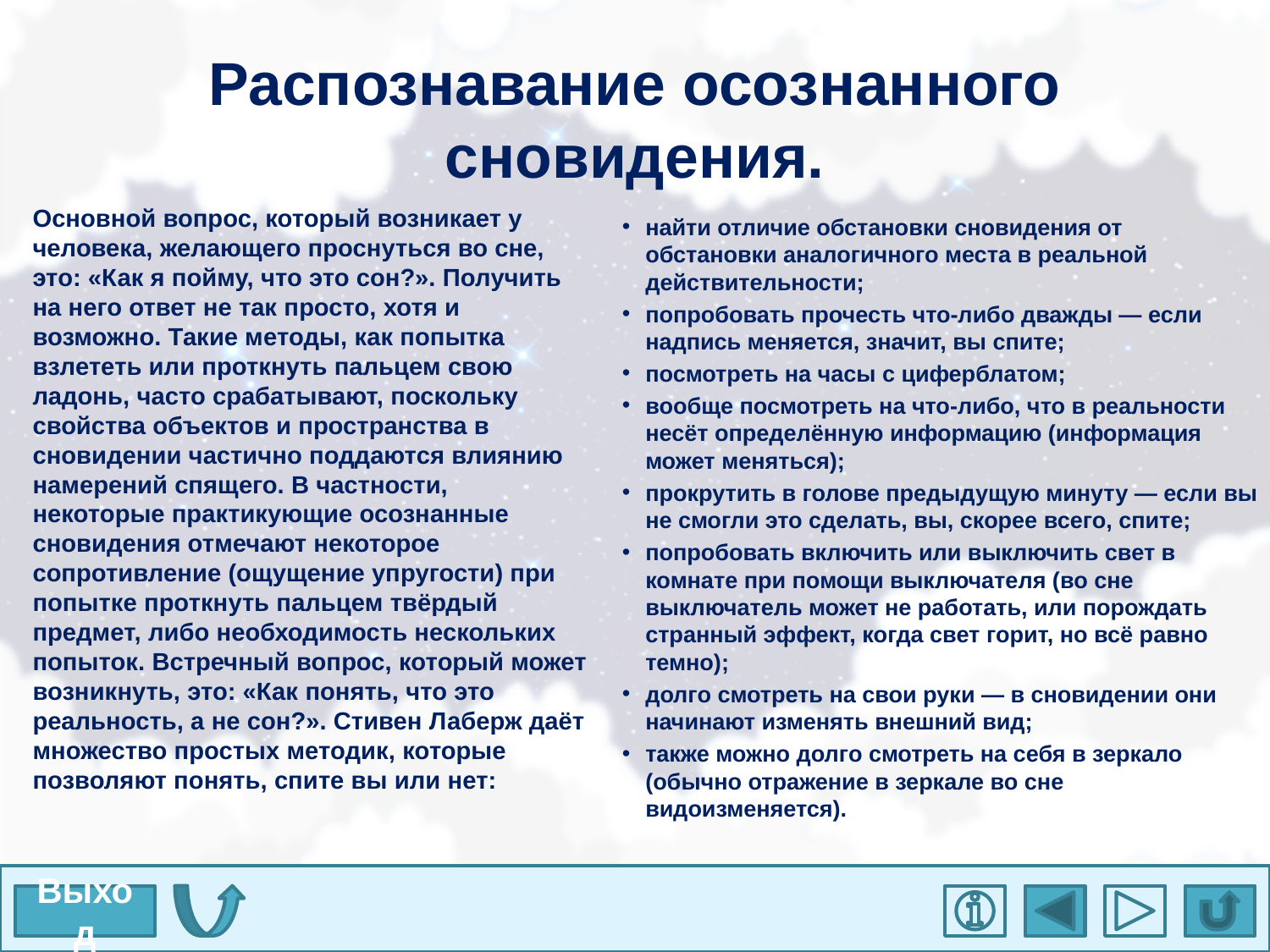

# Распознавание осознанного сновидения.
Основной вопрос, который возникает у человека, желающего проснуться во сне, это: «Как я пойму, что это сон?». Получить на него ответ не так просто, хотя и возможно. Такие методы, как попытка взлететь или проткнуть пальцем свою ладонь, часто срабатывают, поскольку свойства объектов и пространства в сновидении частично поддаются влиянию намерений спящего. В частности, некоторые практикующие осознанные сновидения отмечают некоторое сопротивление (ощущение упругости) при попытке проткнуть пальцем твёрдый предмет, либо необходимость нескольких попыток. Встречный вопрос, который может возникнуть, это: «Как понять, что это реальность, а не сон?». Стивен Лаберж даёт множество простых методик, которые позволяют понять, спите вы или нет:
найти отличие обстановки сновидения от обстановки аналогичного места в реальной действительности;
попробовать прочесть что-либо дважды — если надпись меняется, значит, вы спите;
посмотреть на часы с циферблатом;
вообще посмотреть на что-либо, что в реальности несёт определённую информацию (информация может меняться);
прокрутить в голове предыдущую минуту — если вы не смогли это сделать, вы, скорее всего, спите;
попробовать включить или выключить свет в комнате при помощи выключателя (во сне выключатель может не работать, или порождать странный эффект, когда свет горит, но всё равно темно);
долго смотреть на свои руки — в сновидении они начинают изменять внешний вид;
также можно долго смотреть на себя в зеркало (обычно отражение в зеркале во сне видоизменяется).

Выход